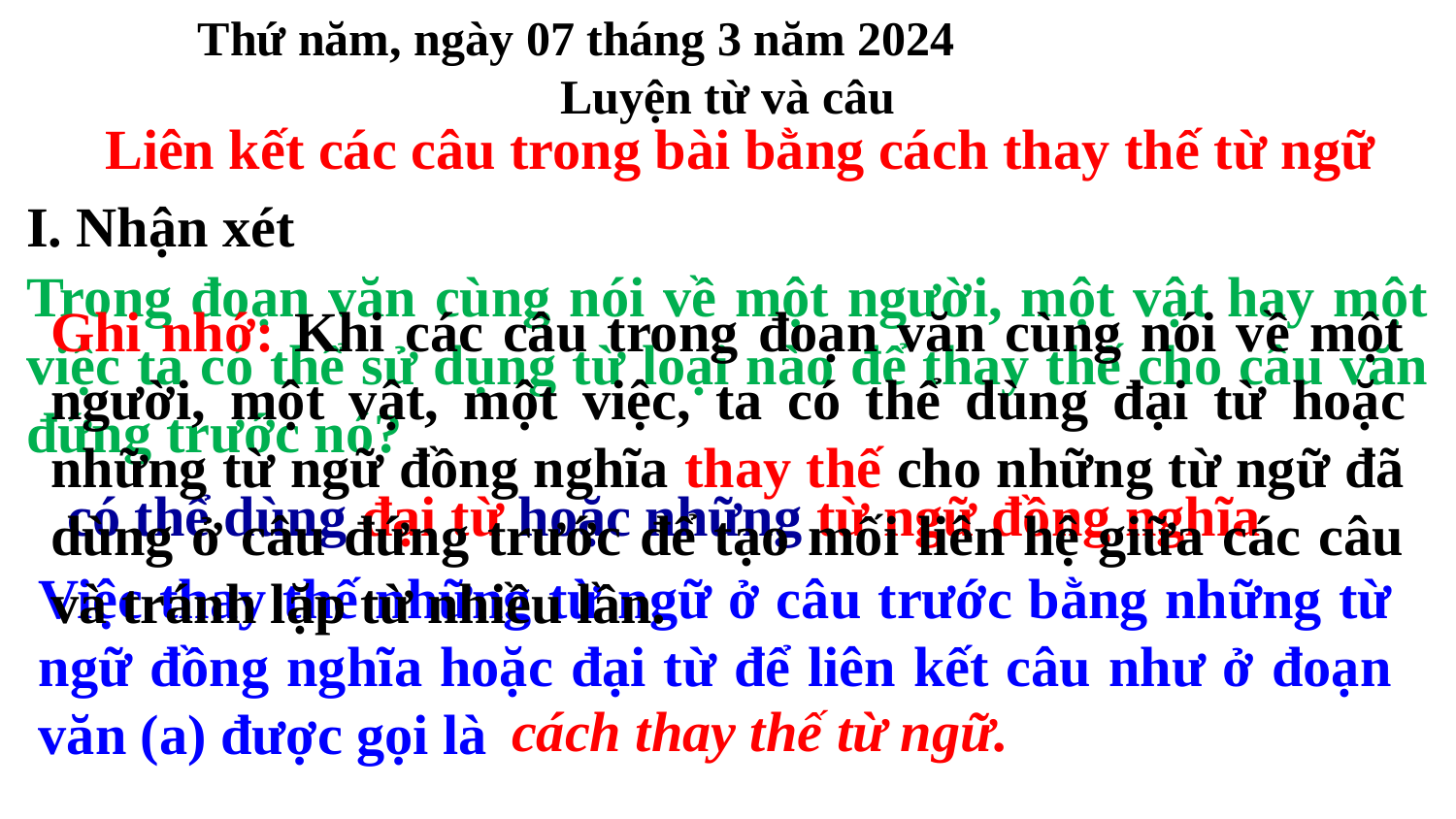

Thứ năm, ngày 07 tháng 3 năm 2024
Luyện từ và câu
Liên kết các câu trong bài bằng cách thay thế từ ngữ
I. Nhận xét
Trong đoạn văn cùng nói về một người, một vật hay một việc ta có thể sử dụng từ loại nào để thay thế cho câu văn đứng trước nó?
Ghi nhớ: Khi các câu trong đoạn văn cùng nói về một người, một vật, một việc, ta có thể dùng đại từ hoặc những từ ngữ đồng nghĩa thay thế cho những từ ngữ đã dùng ở câu đứng trước để tạo mối liên hệ giữa các câu và tránh lặp từ nhiều lần.
   có thể dùng đại từ hoặc những từ ngữ đồng nghĩa
Việc thay thế những từ ngữ ở câu trước bằng những từ ngữ đồng nghĩa hoặc đại từ để liên kết câu như ở đoạn văn (a) được gọi là
cách thay thế từ ngữ.